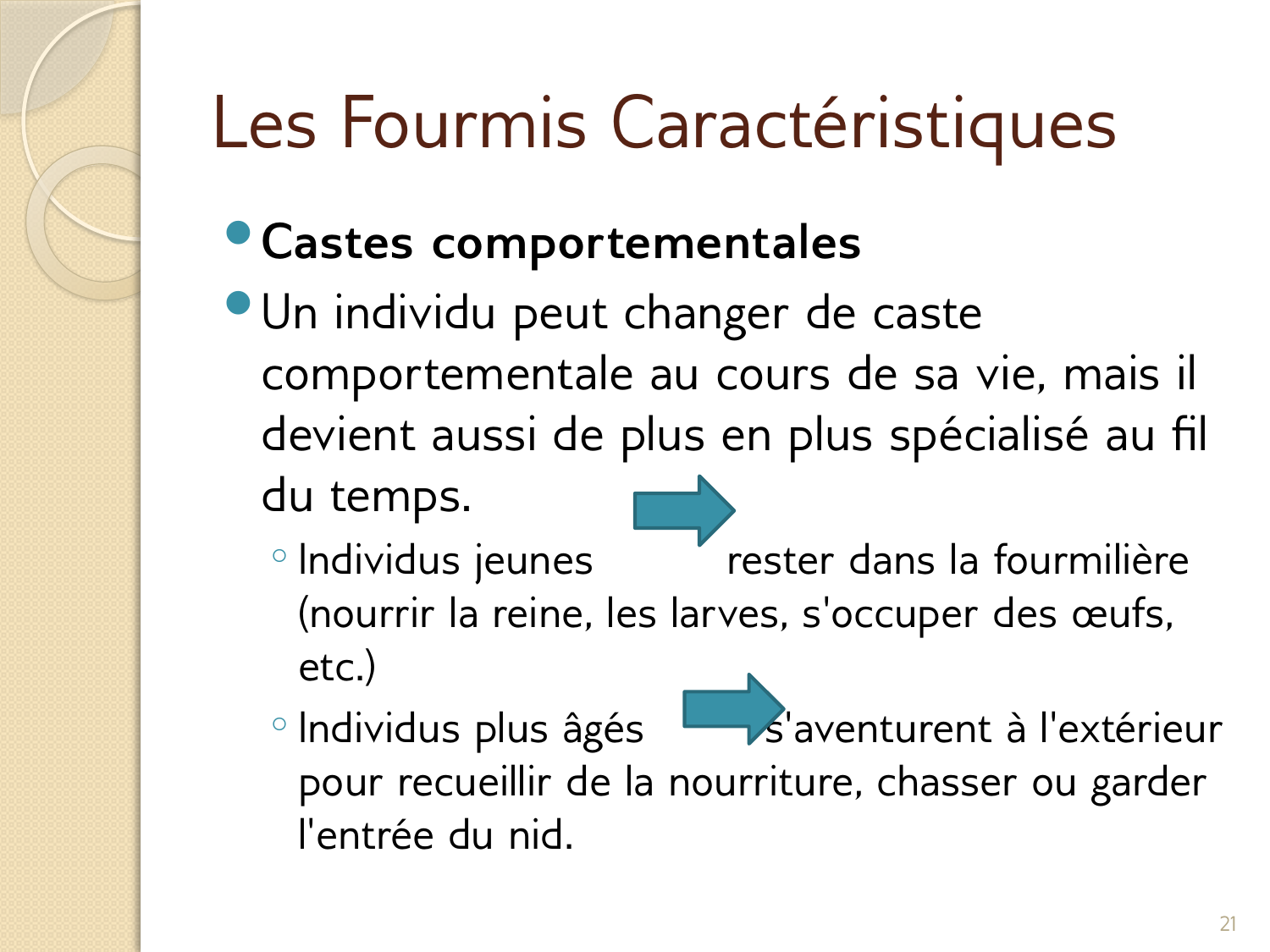

# Les Fourmis Caractéristiques
Castes comportementales
Un individu peut changer de caste comportementale au cours de sa vie, mais il devient aussi de plus en plus spécialisé au fil du temps.
Individus jeunes          rester dans la fourmilière (nourrir la reine, les larves, s'occuper des œufs, etc.)
Individus plus âgés         s'aventurent à l'extérieur pour recueillir de la nourriture, chasser ou garder l'entrée du nid.

21